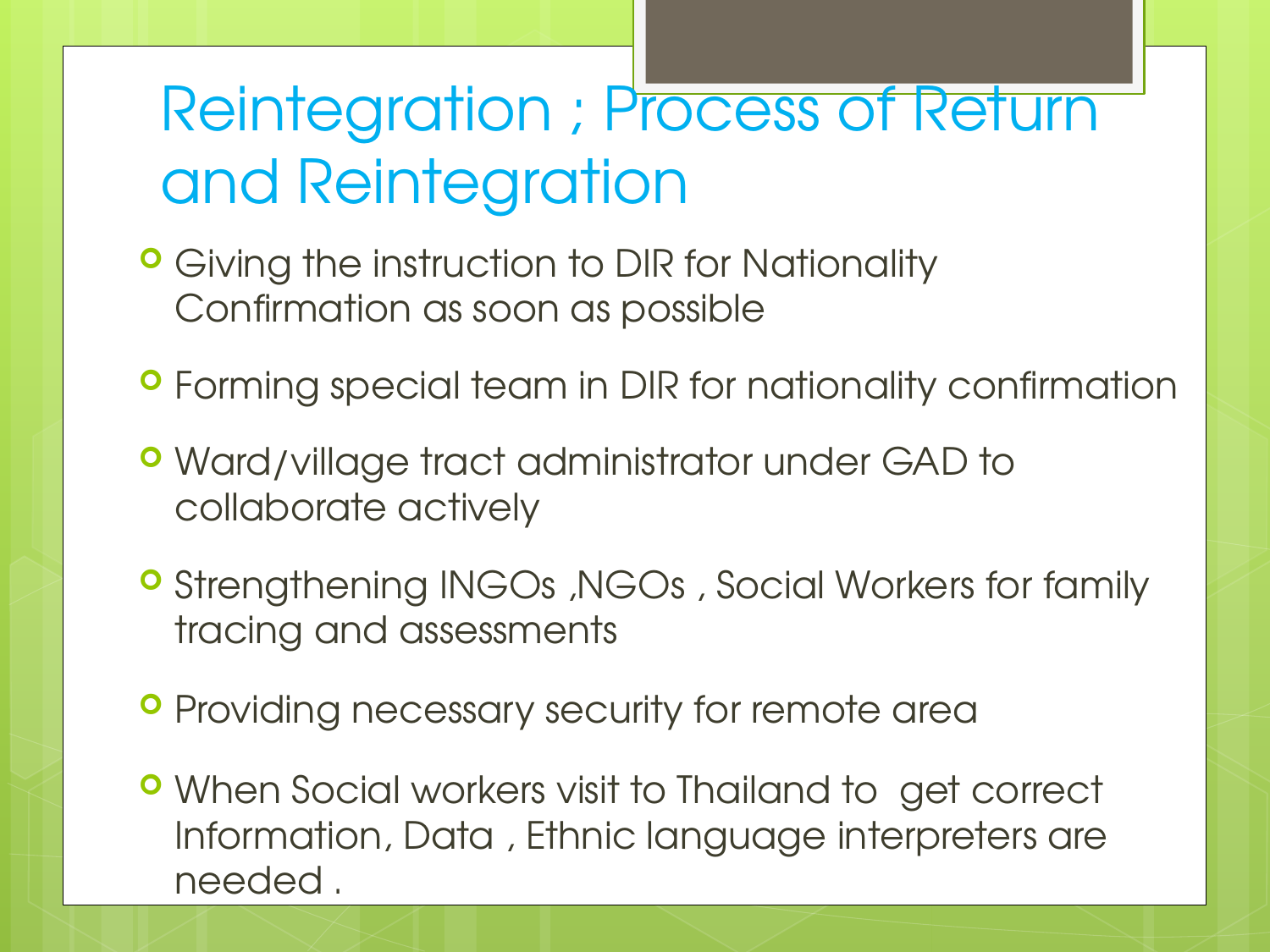

# Reintegration ; Process of Return and Reintegration
Giving the instruction to DIR for Nationality Confirmation as soon as possible

Forming special team in DIR for nationality confirmation

Ward/village tract administrator under GAD to collaborate actively

Strengthening INGOs ,NGOs , Social Workers for family tracing and assessments

Providing necessary security for remote area

When Social workers visit to Thailand to  get correct Information, Data , Ethnic language interpreters are needed .